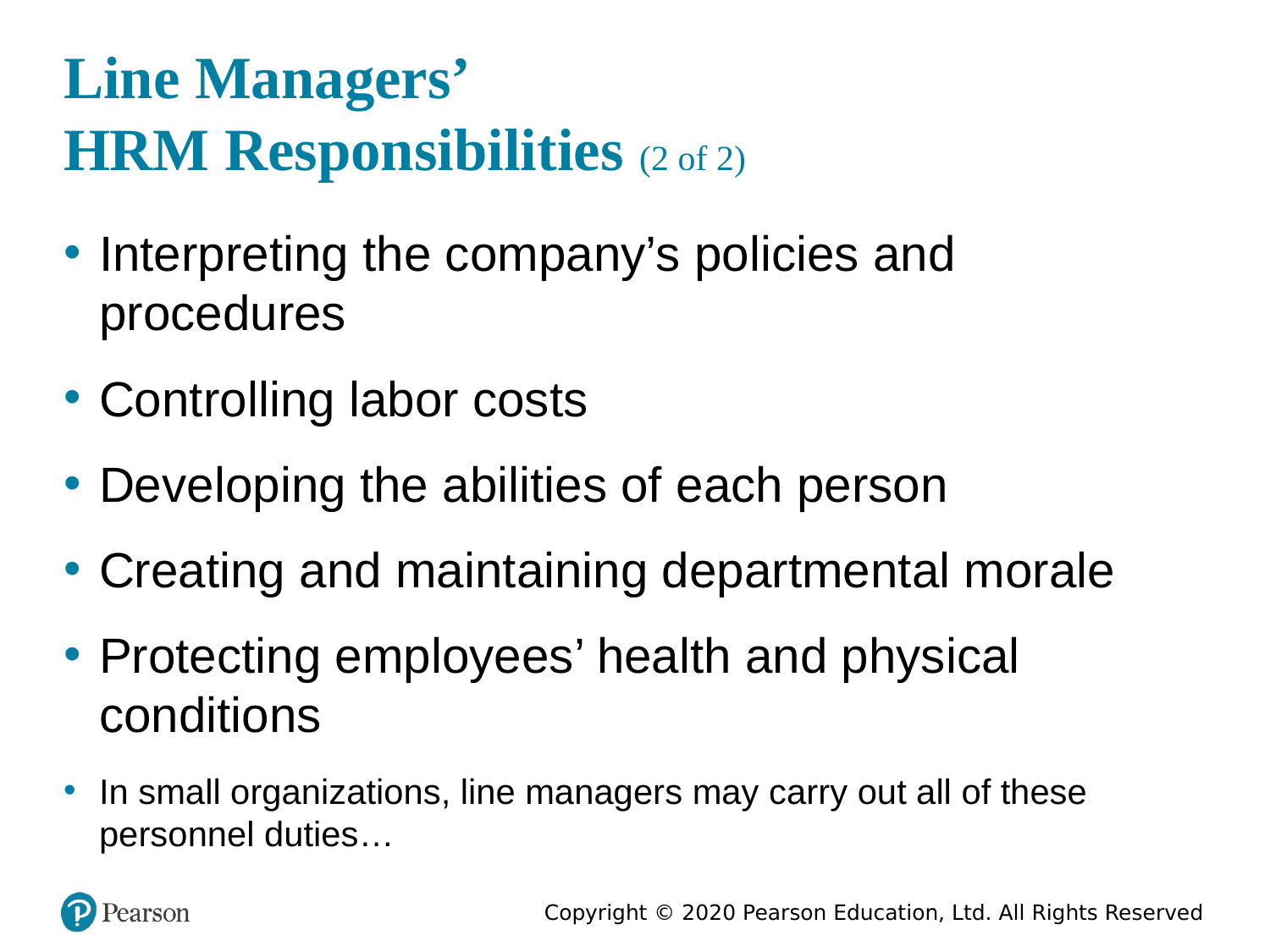

# Line Managers’ HRM Responsibilities (2 of 2)
Interpreting the company’s policies and procedures
Controlling labor costs
Developing the abilities of each person
Creating and maintaining departmental morale
Protecting employees’ health and physical conditions
In small organizations, line managers may carry out all of these personnel duties…